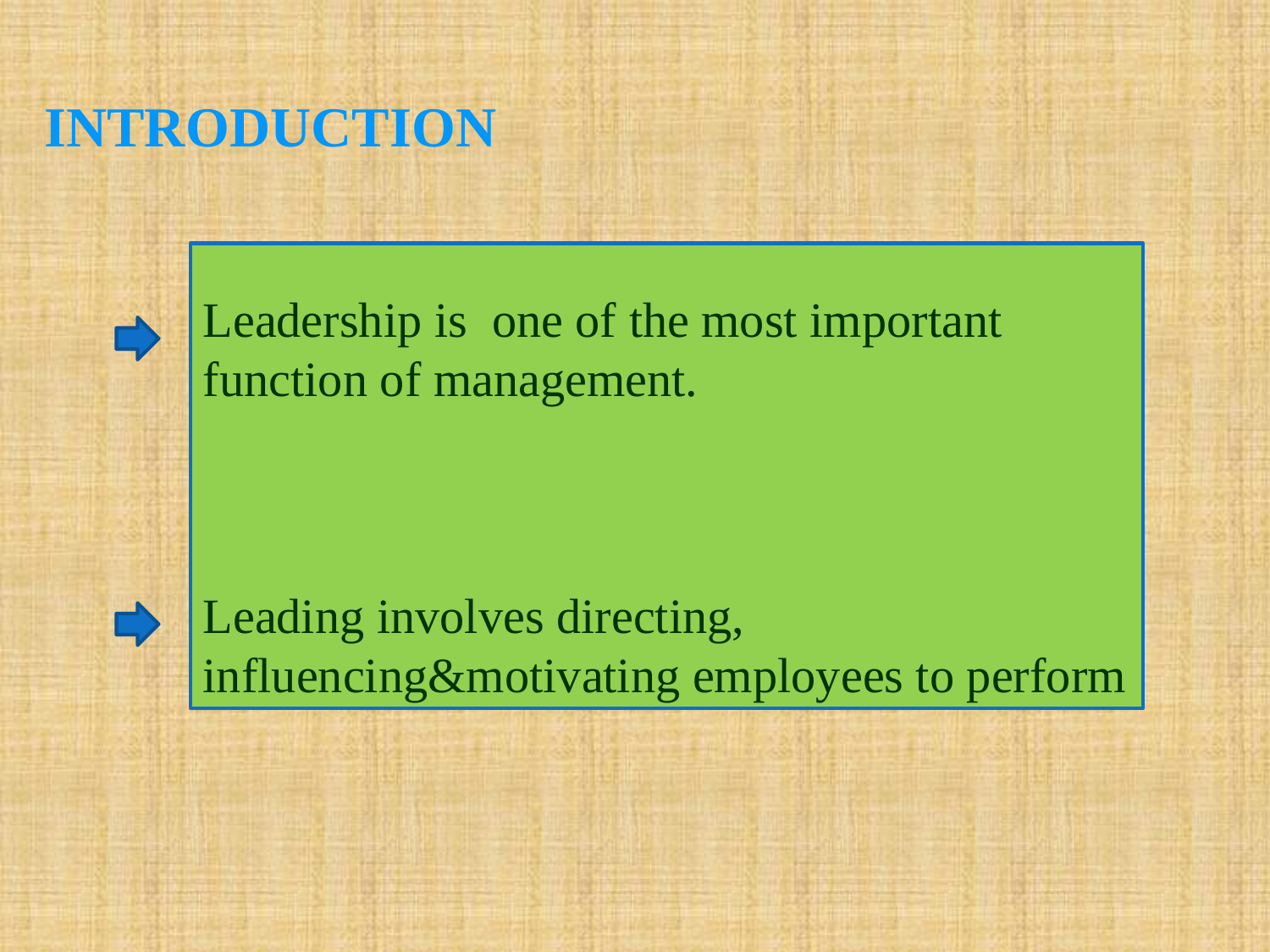

INTRODUCTION

Leadership is  one of the most important function of management.

Leading involves directing, influencing&motivating employees to perform